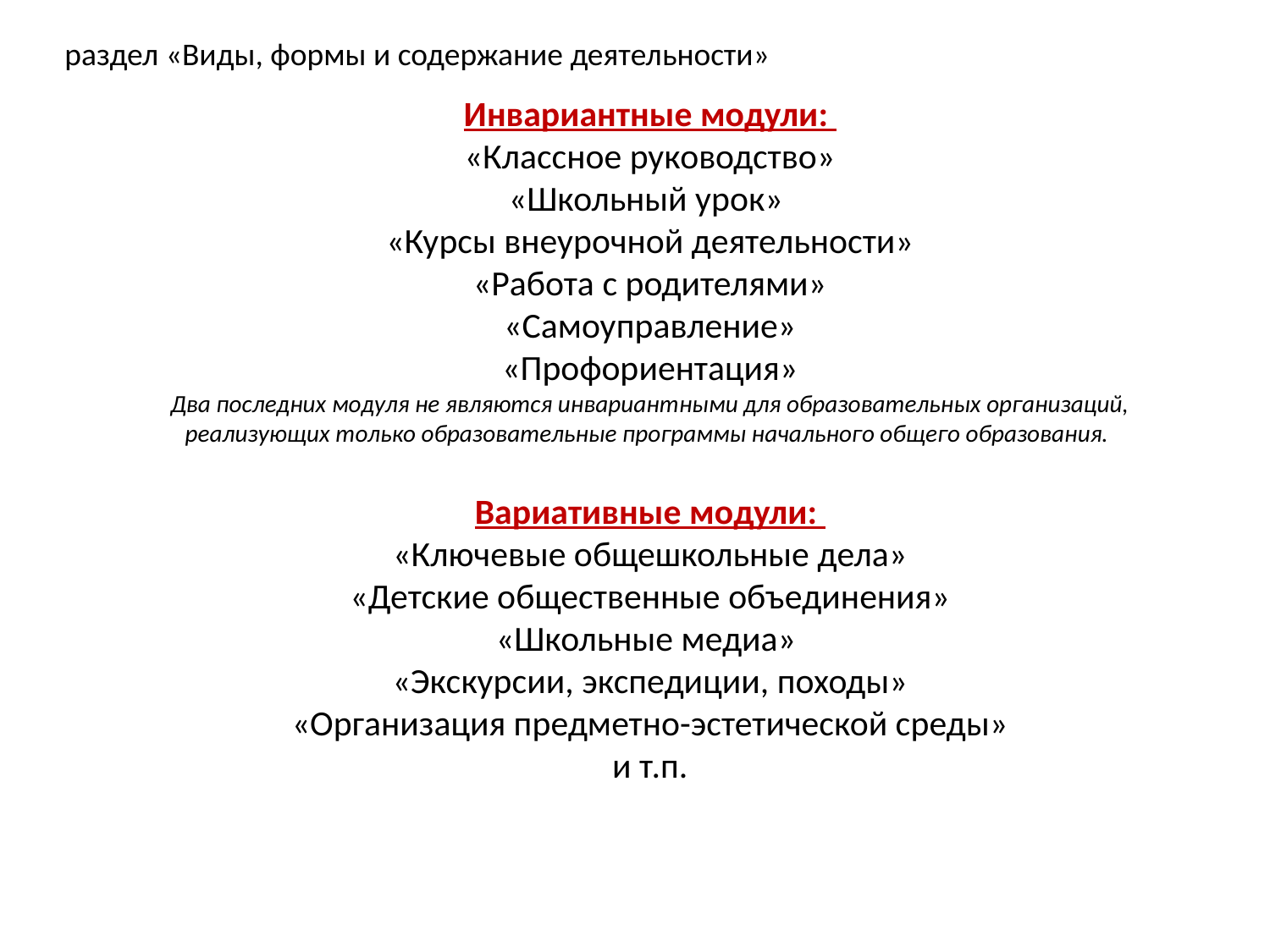

раздел «Виды, формы и содержание деятельности»
Инвариантные модули:
«Классное руководство»
«Школьный урок»
«Курсы внеурочной деятельности»
«Работа с родителями»
«Самоуправление»
«Профориентация»
Два последних модуля не являются инвариантными для образовательных организаций, реализующих только образовательные программы начального общего образования.

Вариативные модули:
«Ключевые общешкольные дела»
«Детские общественные объединения»
«Школьные медиа»
«Экскурсии, экспедиции, походы»
«Организация предметно-эстетической среды»
и т.п.